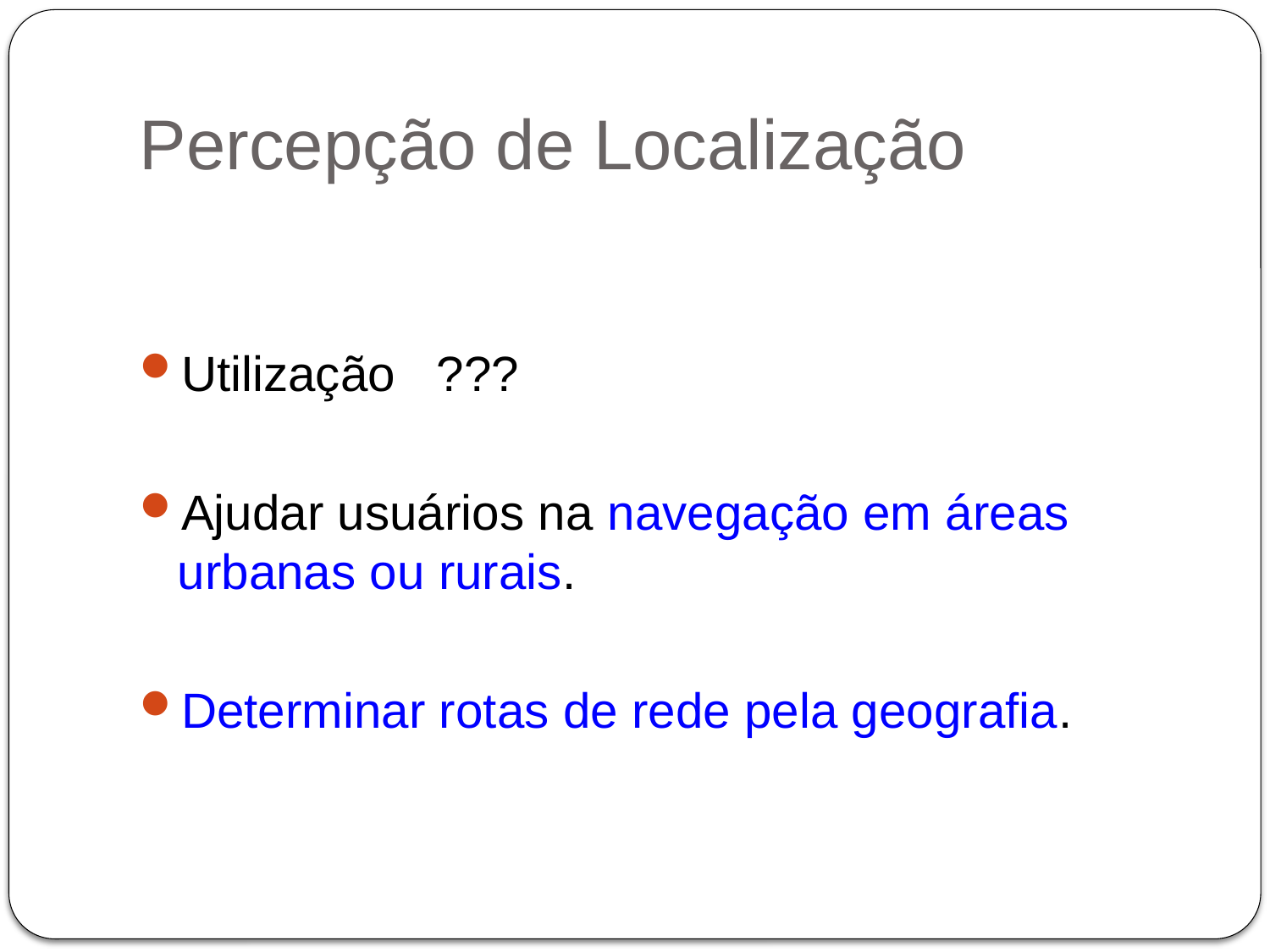

# Percepção de Localização

Utilização   ???

Ajudar usuários na navegação em áreas urbanas ou rurais.

Determinar rotas de rede pela geografia.